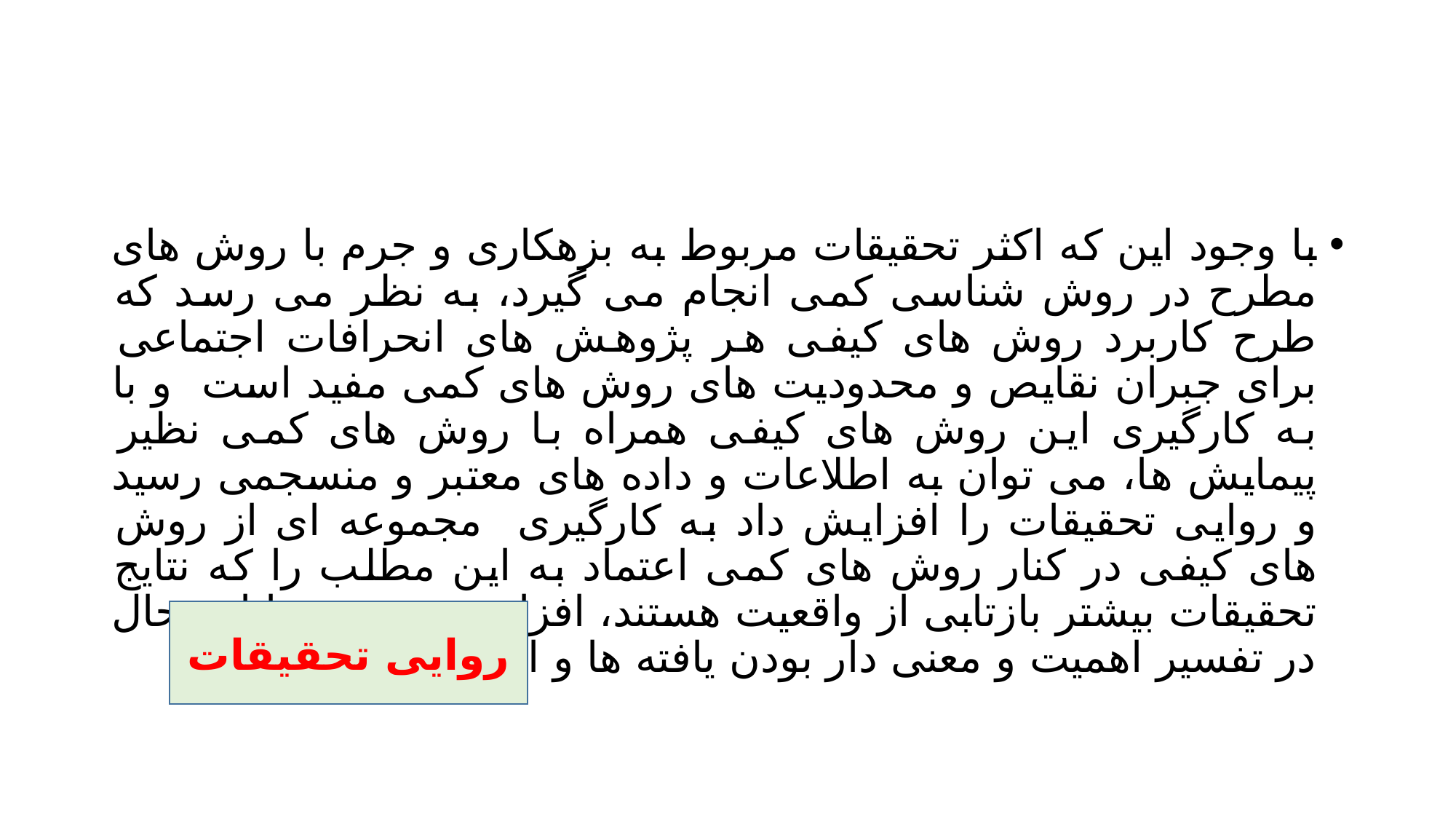

#
با وجود این که اکثر تحقیقات مربوط به بزهکاری و جرم با روش های مطرح در روش شناسی کمی انجام می گیرد، به نظر می رسد که طرح کاربرد روش های کیفی هر پژوهش های انحرافات اجتماعی برای جبران نقایص و محدودیت های روش های کمی مفید است  و با به کارگیری این روش های کیفی همراه با روش های کمی نظیر پیمایش ها، می توان به اطلاعات و داده های معتبر و منسجمی رسید و روایی تحقیقات را افزایش داد به کارگیری  مجموعه ای از روش های کیفی در کنار روش های کمی اعتماد به این مطلب را که نتایج تحقیقات بیشتر بازتابی از واقعیت هستند، افزایش یم دهد، با این حال در تفسیر اهمیت و معنی دار بودن یافته ها و اطلاعات
روایی تحقیقات